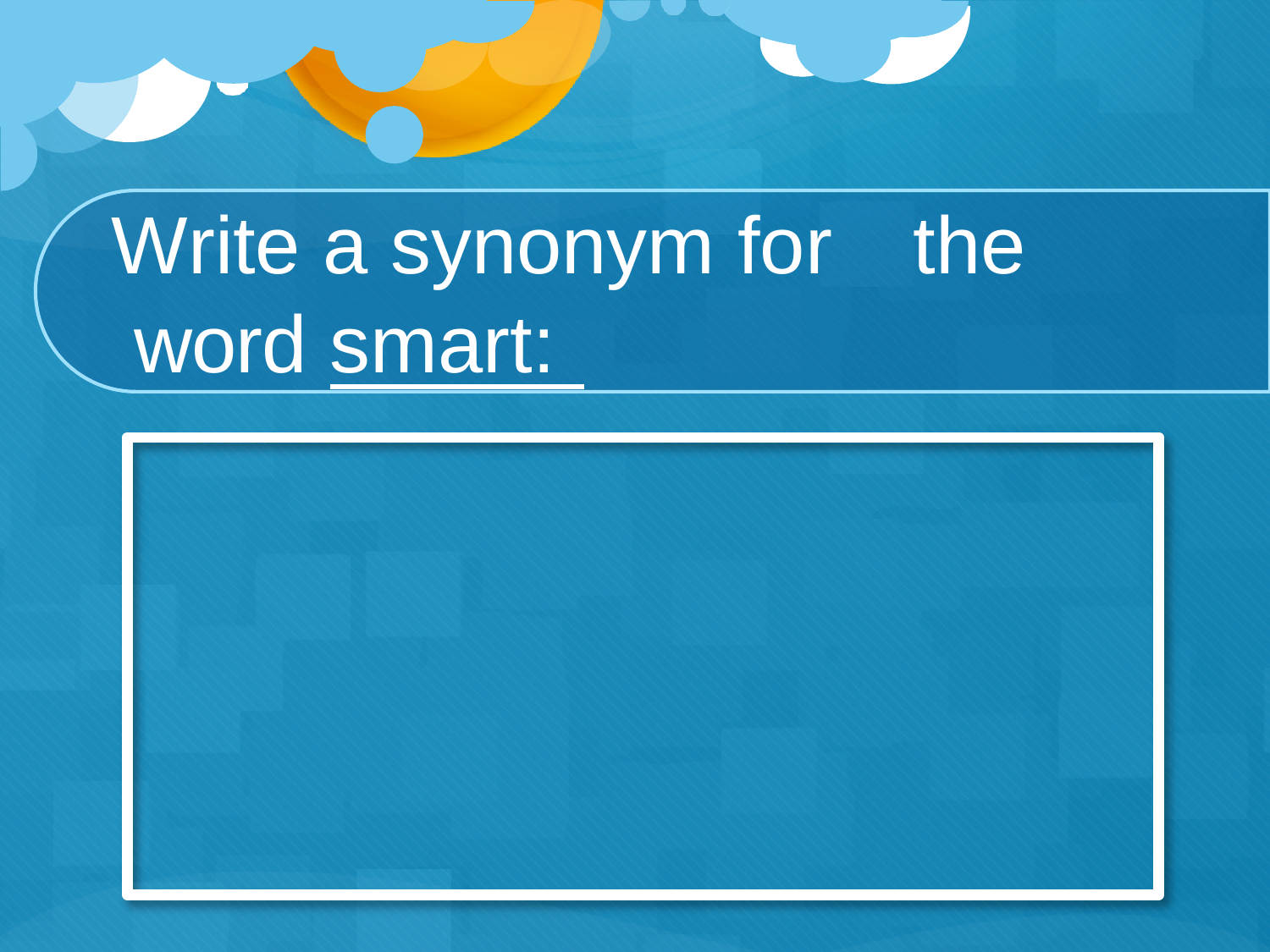

# Write a synonym for	the  word smart: